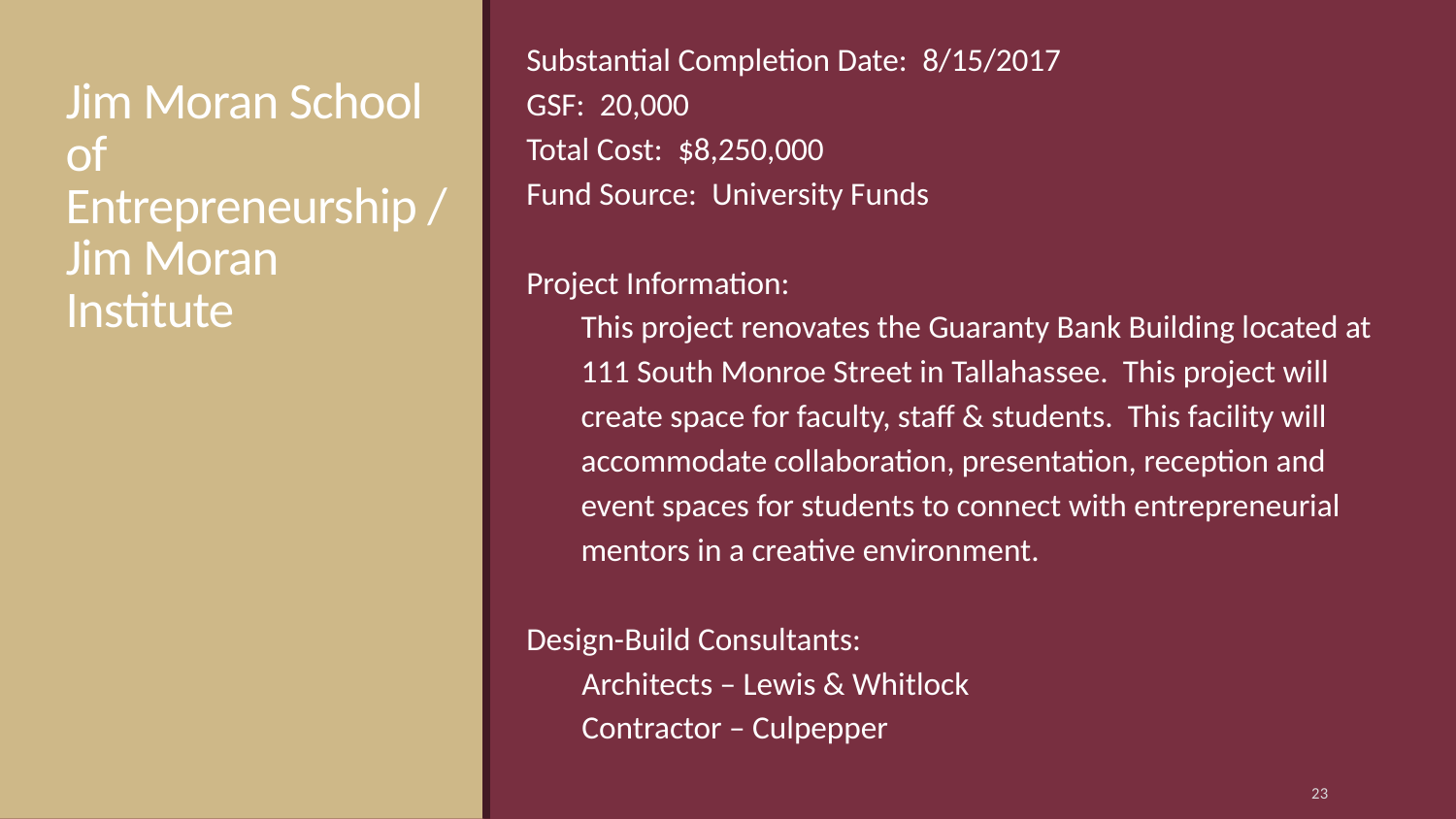

Substantial Completion Date:  8/15/2017
GSF:  20,000
Total Cost:  $8,250,000
Fund Source:  University Funds

Project Information:
This project renovates the Guaranty Bank Building located at 111 South Monroe Street in Tallahassee.  This project will create space for faculty, staff & students.  This facility will accommodate collaboration, presentation, reception and  event spaces for students to connect with entrepreneurial mentors in a creative environment.

Design-Build Consultants:
Architects – Lewis & Whitlock
Contractor – Culpepper
# Jim Moran School of Entrepreneurship / Jim Moran Institute
23